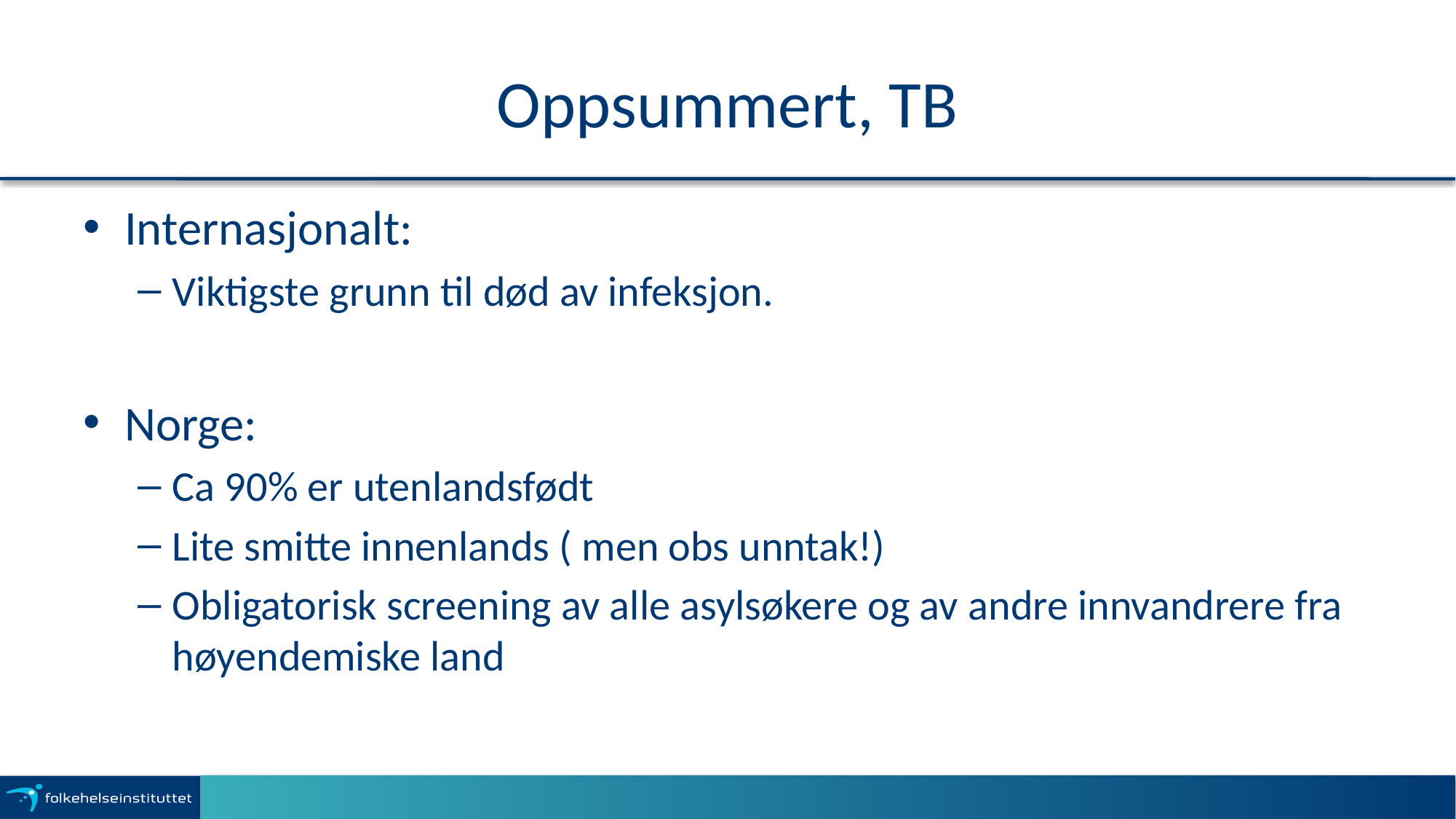

# Oppsummert, TB
Internasjonalt:
Viktigste grunn til død av infeksjon.

Norge:
Ca 90% er utenlandsfødt
Lite smitte innenlands ( men obs unntak!)
Obligatorisk screening av alle asylsøkere og av andre innvandrere fra høyendemiske land